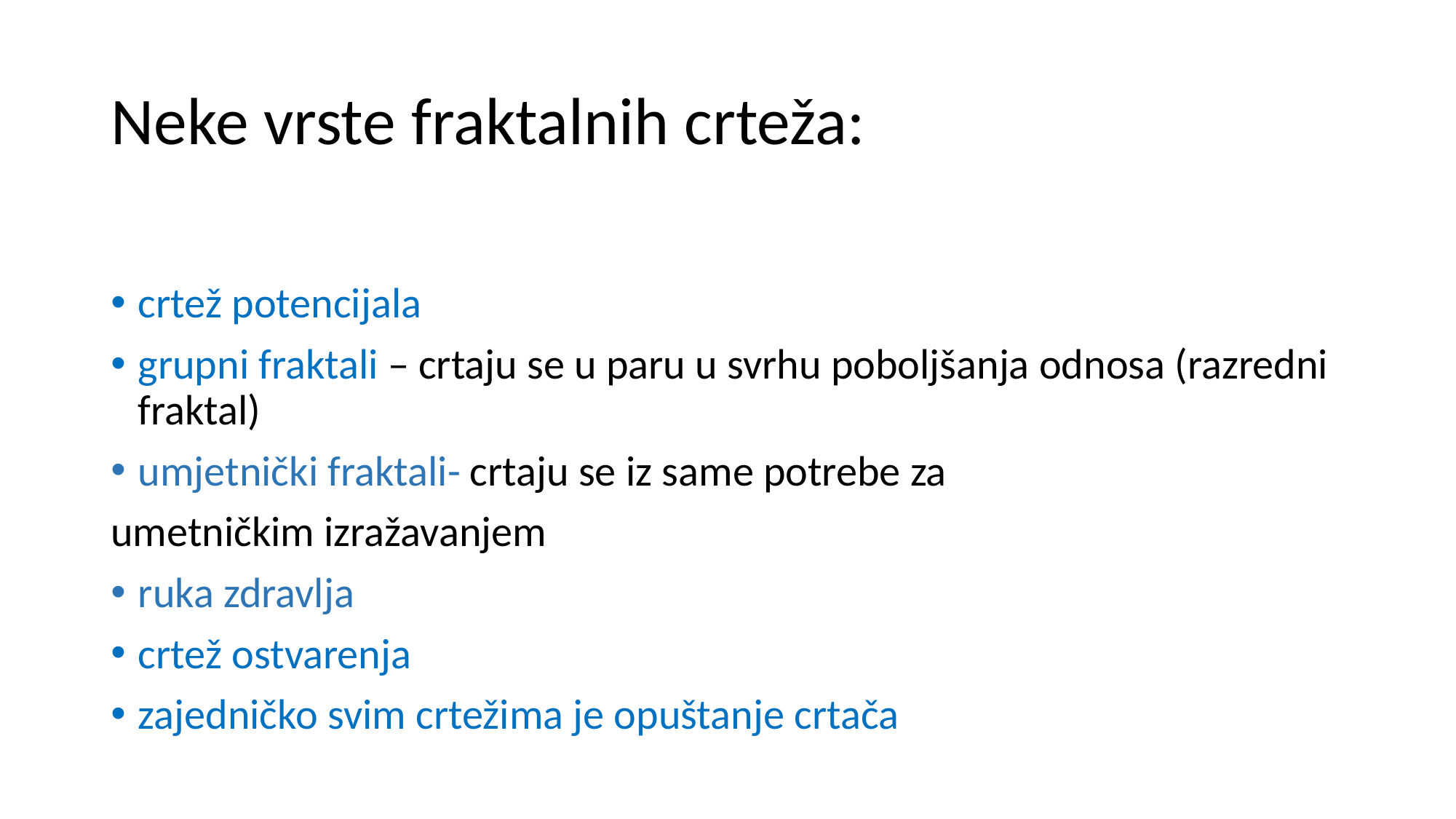

# Neke vrste fraktalnih crteža:
crtež potencijala
grupni fraktali – crtaju se u paru u svrhu poboljšanja odnosa (razredni fraktal)
umjetnički fraktali- crtaju se iz same potrebe za
umetničkim izražavanjem
ruka zdravlja
crtež ostvarenja
zajedničko svim crtežima je opuštanje crtača